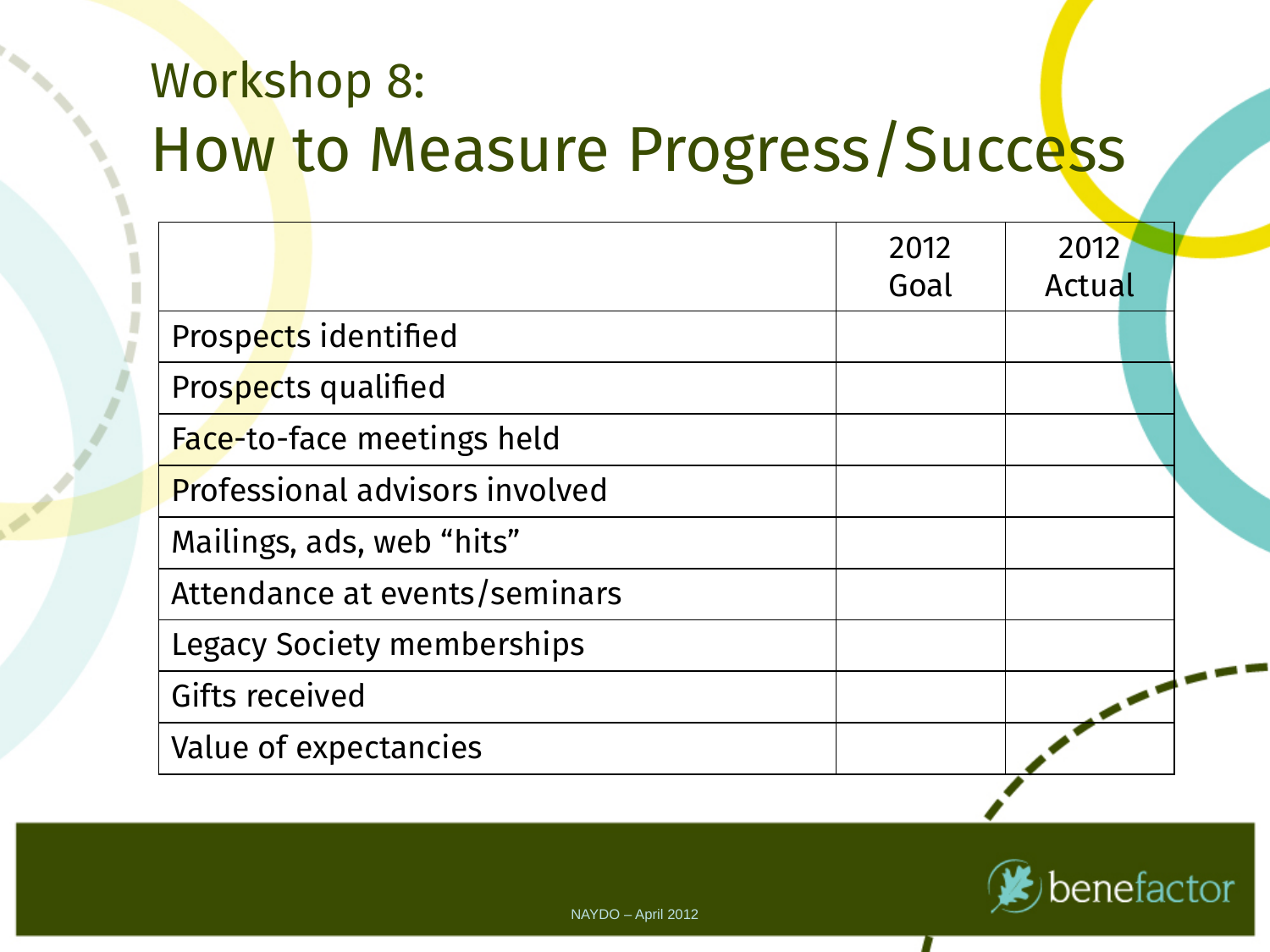

# Workshop 8: How to Measure Progress/Success
|  | 2012 Goal | 2012 Actual |
| --- | --- | --- |
| Prospects identified |  |  |
| Prospects qualified |  |  |
| Face-to-face meetings held |  |  |
| Professional advisors involved |  |  |
| Mailings, ads, web “hits” |  |  |
| Attendance at events/seminars |  |  |
| Legacy Society memberships |  |  |
| Gifts received |  |  |
| Value of expectancies |  |  |
NAYDO – April 2012